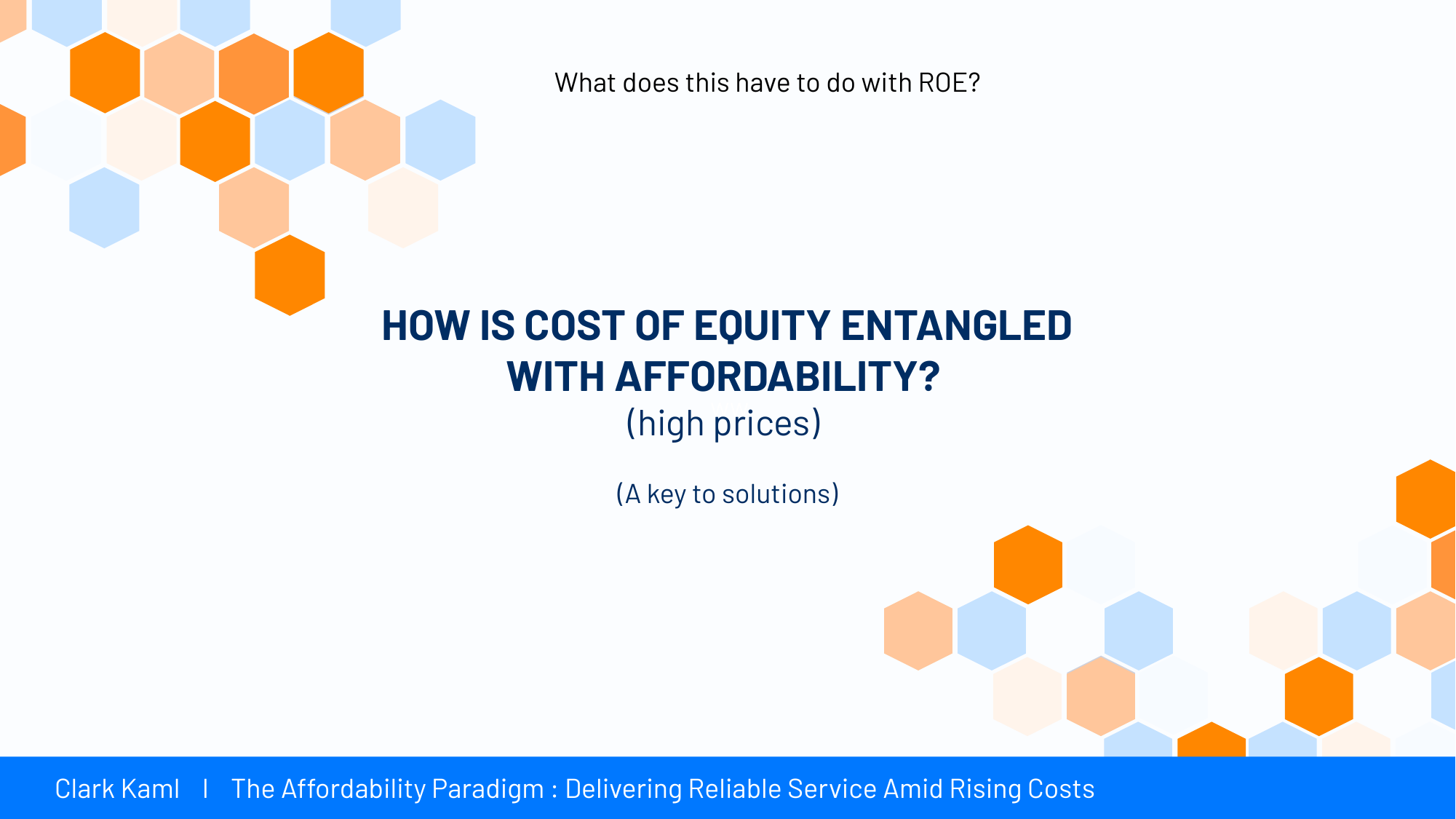

ww
What does this have to do with ROE?
HOW IS COST OF EQUITY ENTANGLED WITH AFFORDABILITY?
(high prices)

(A key to solutions)

Clark Kaml    I    The Affordability Paradigm : Delivering Reliable Service Amid Rising Costs